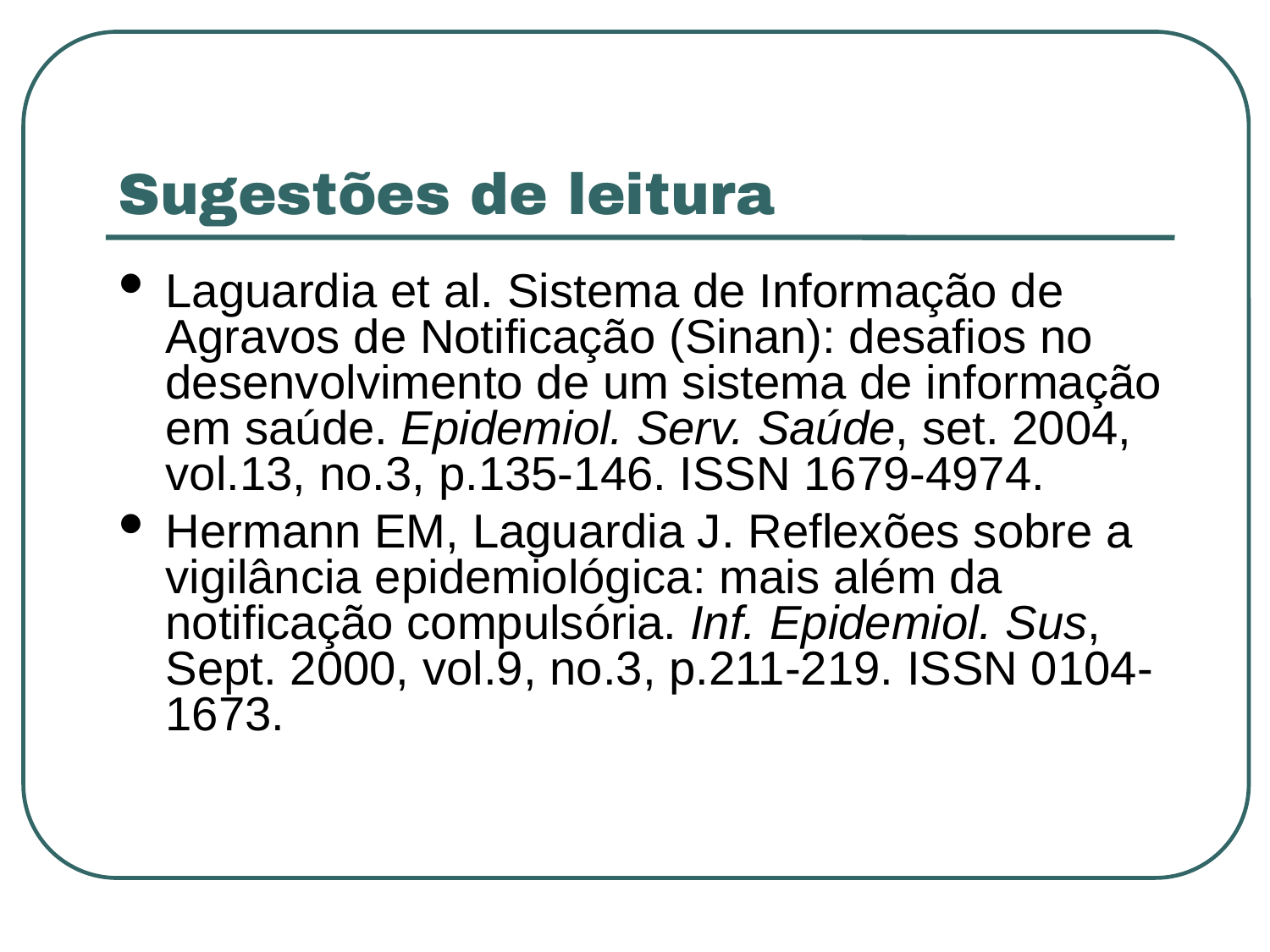

Sugestões de leitura
Laguardia et al. Sistema de Informação de Agravos de Notificação (Sinan): desafios no desenvolvimento de um sistema de informação em saúde. Epidemiol. Serv. Saúde, set. 2004, vol.13, no.3, p.135-146. ISSN 1679-4974.
Hermann EM, Laguardia J. Reflexões sobre a vigilância epidemiológica: mais além da notificação compulsória. Inf. Epidemiol. Sus, Sept. 2000, vol.9, no.3, p.211-219. ISSN 0104-1673.